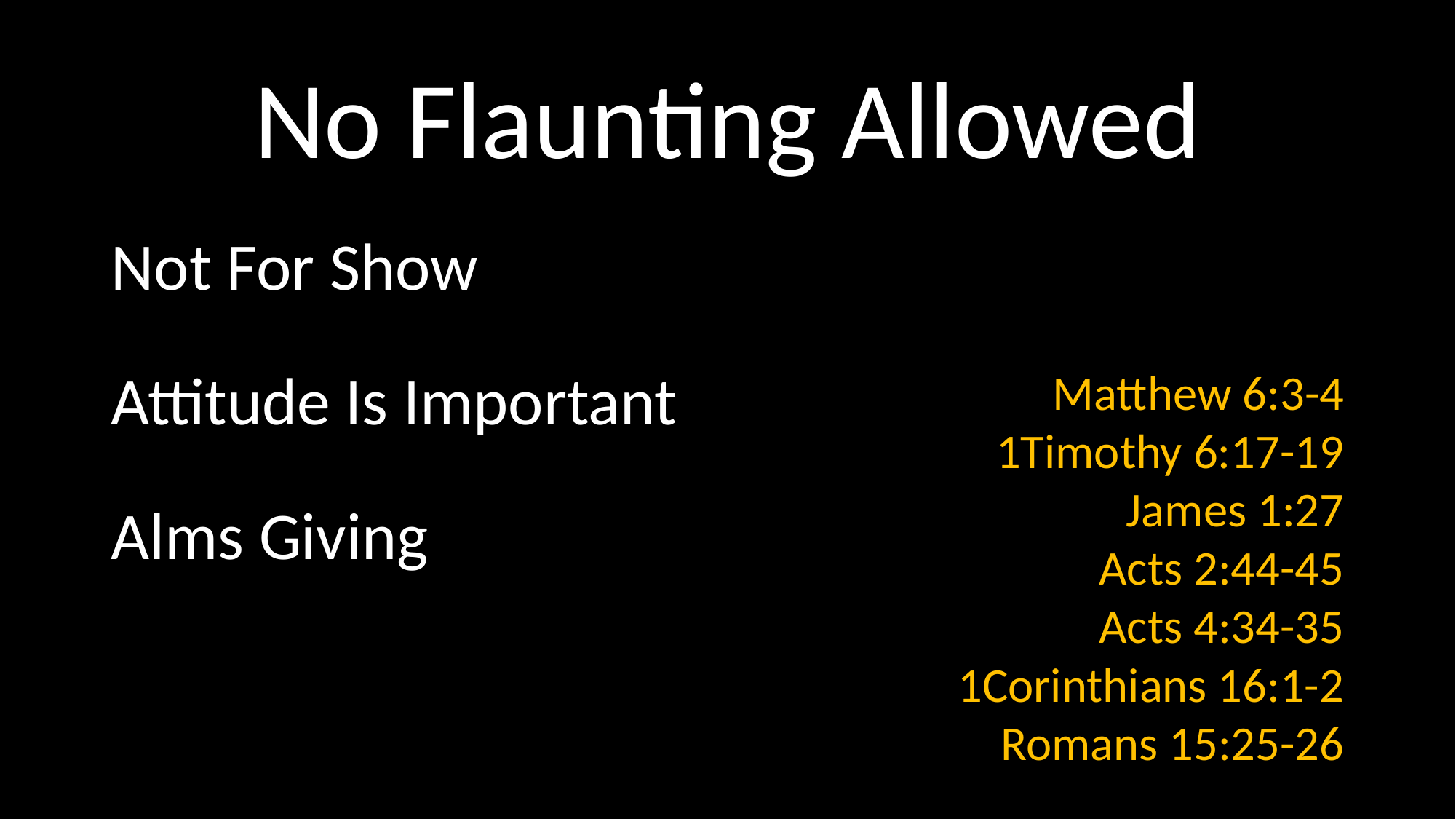

# No Flaunting Allowed
Not For Show
Attitude Is Important
Alms Giving
Matthew 6:3-4
1Timothy 6:17-19
James 1:27
Acts 2:44-45
Acts 4:34-35
1Corinthians 16:1-2
Romans 15:25-26